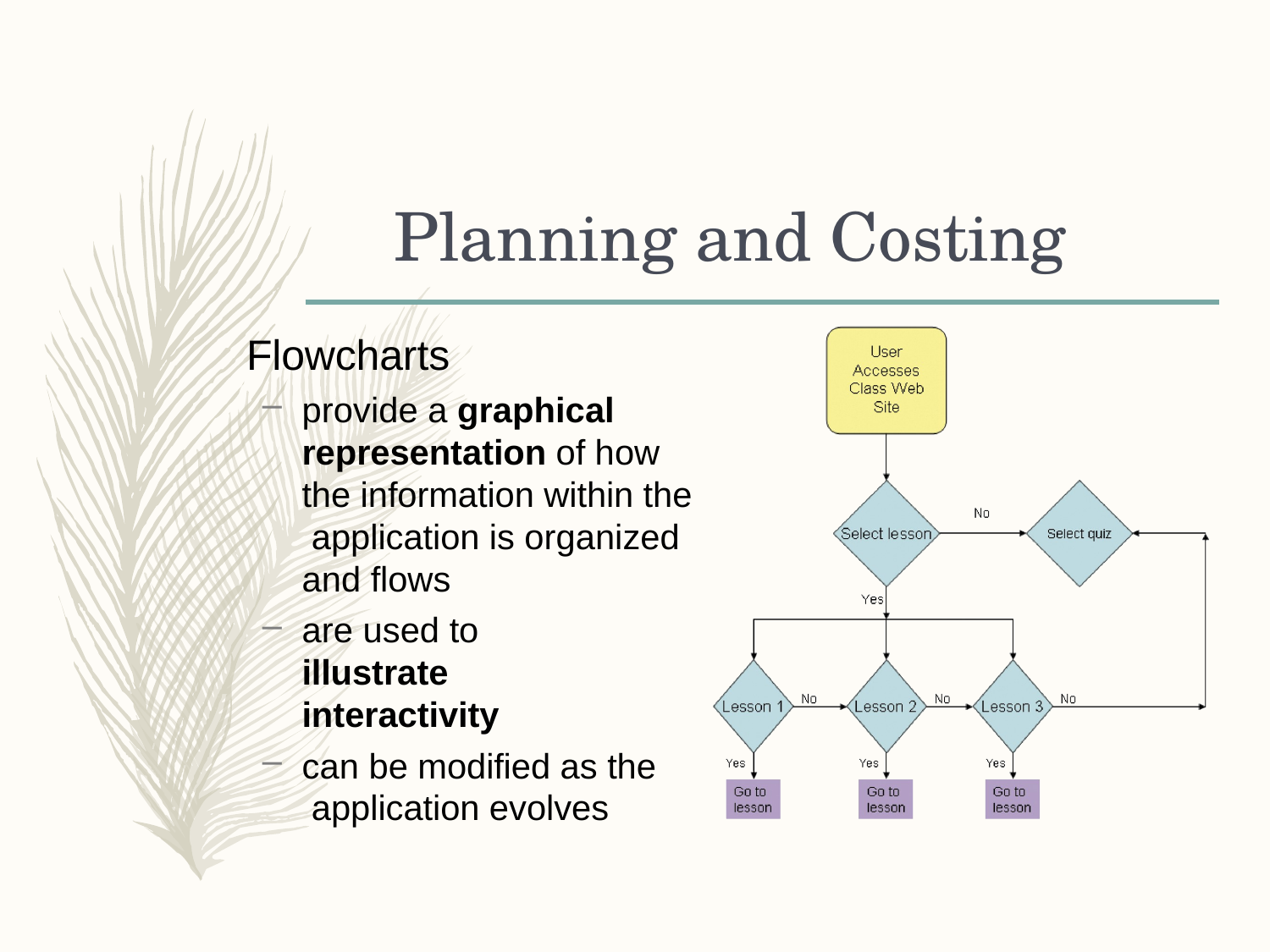

# Planning and Costing
Flowcharts
provide a graphical  representation of how  the information within the  application is organized  and flows
are used to illustrate  interactivity
can be modified as the  application evolves